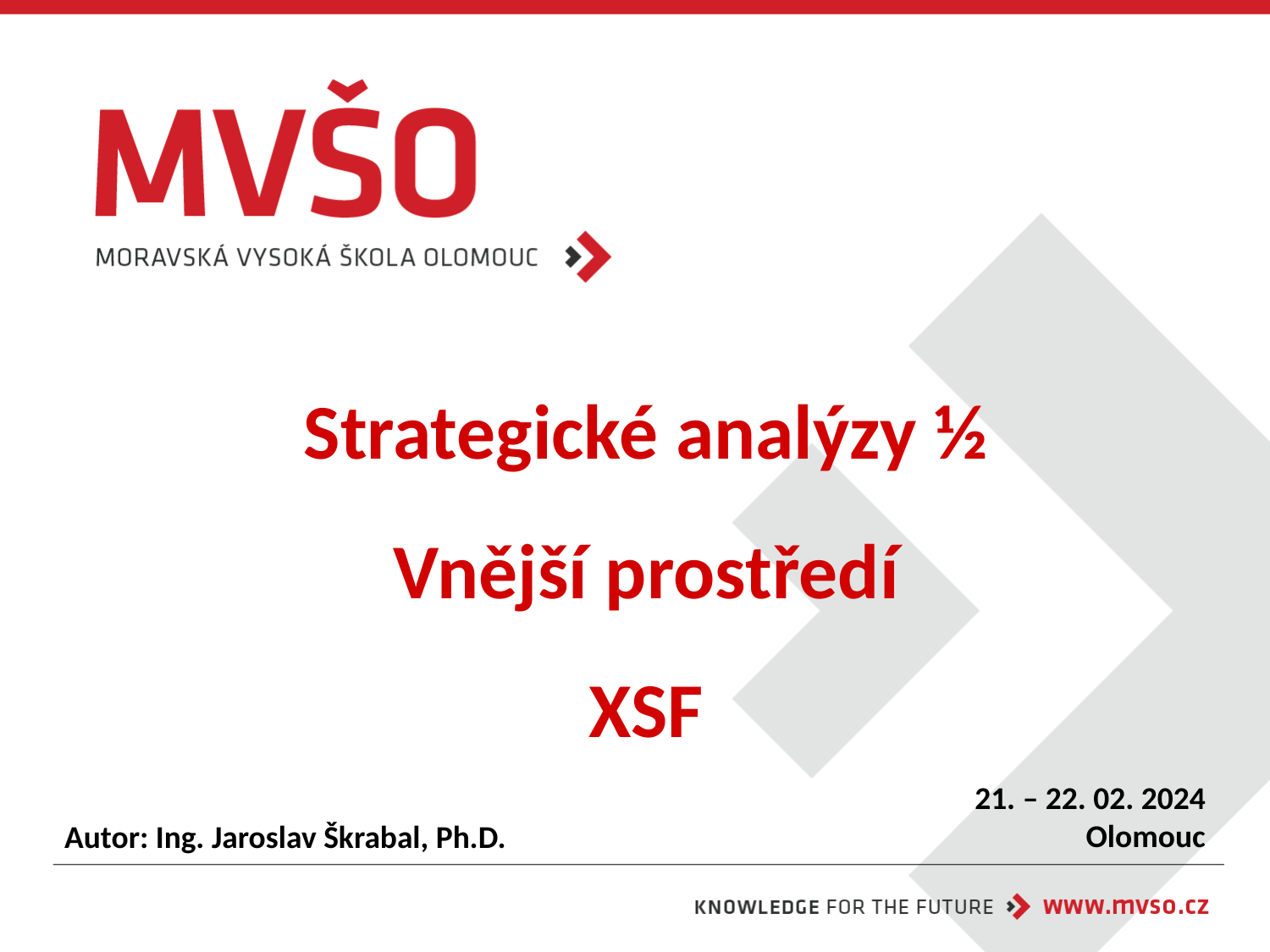

# Strategické analýzy ½ Vnější prostředí XSF

21. – 22. 02. 2024
Olomouc

Autor: Ing. Jaroslav Škrabal, Ph.D.